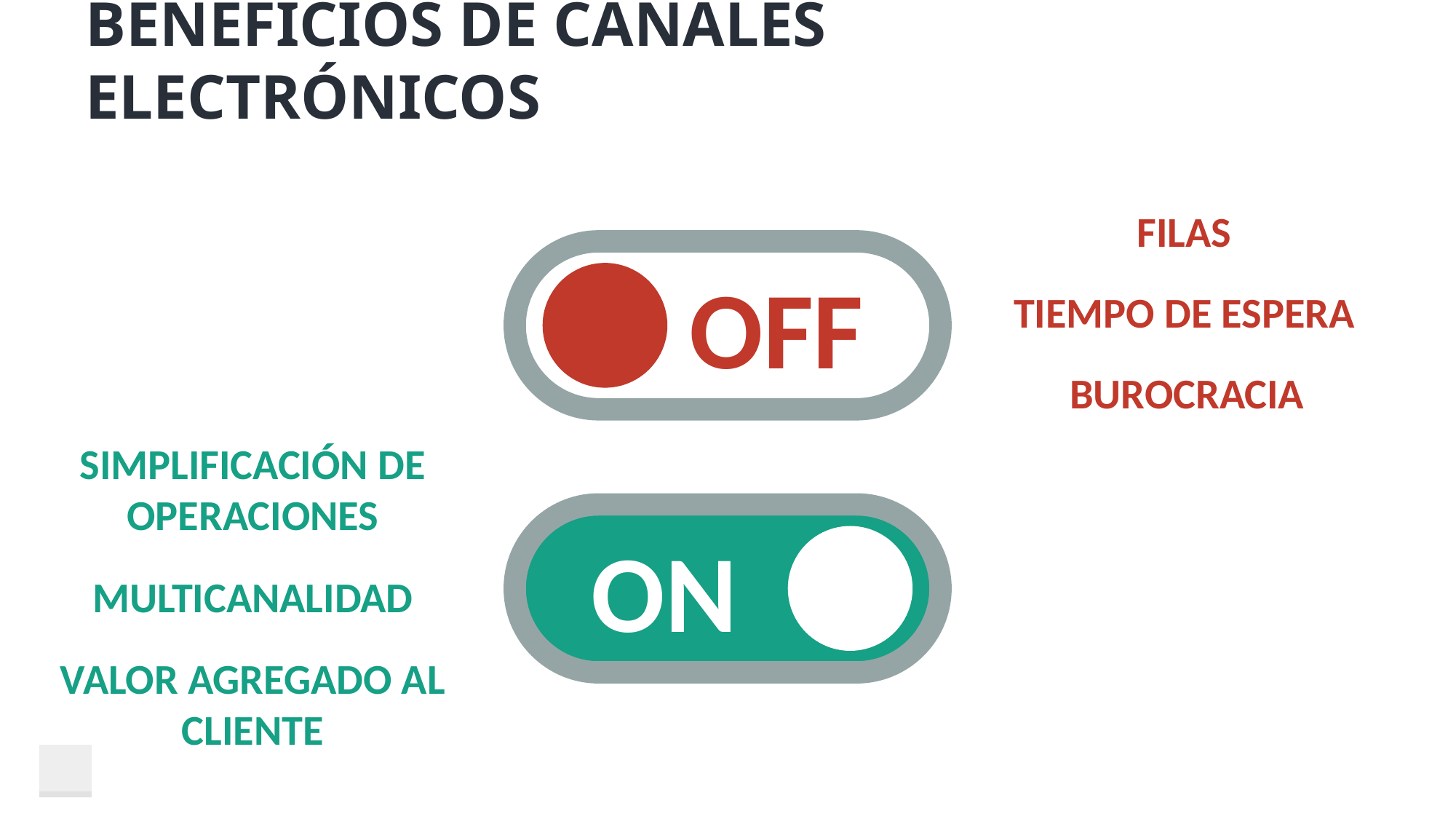

# BENEFICIOS DE CANALES ELECTRÓNICOS
FILAS

OFF

TIEMPO DE ESPERA
BUROCRACIA
SIMPLIFICACIÓN DE OPERACIONES

ON

MULTICANALIDAD
VALOR AGREGADO AL CLIENTE